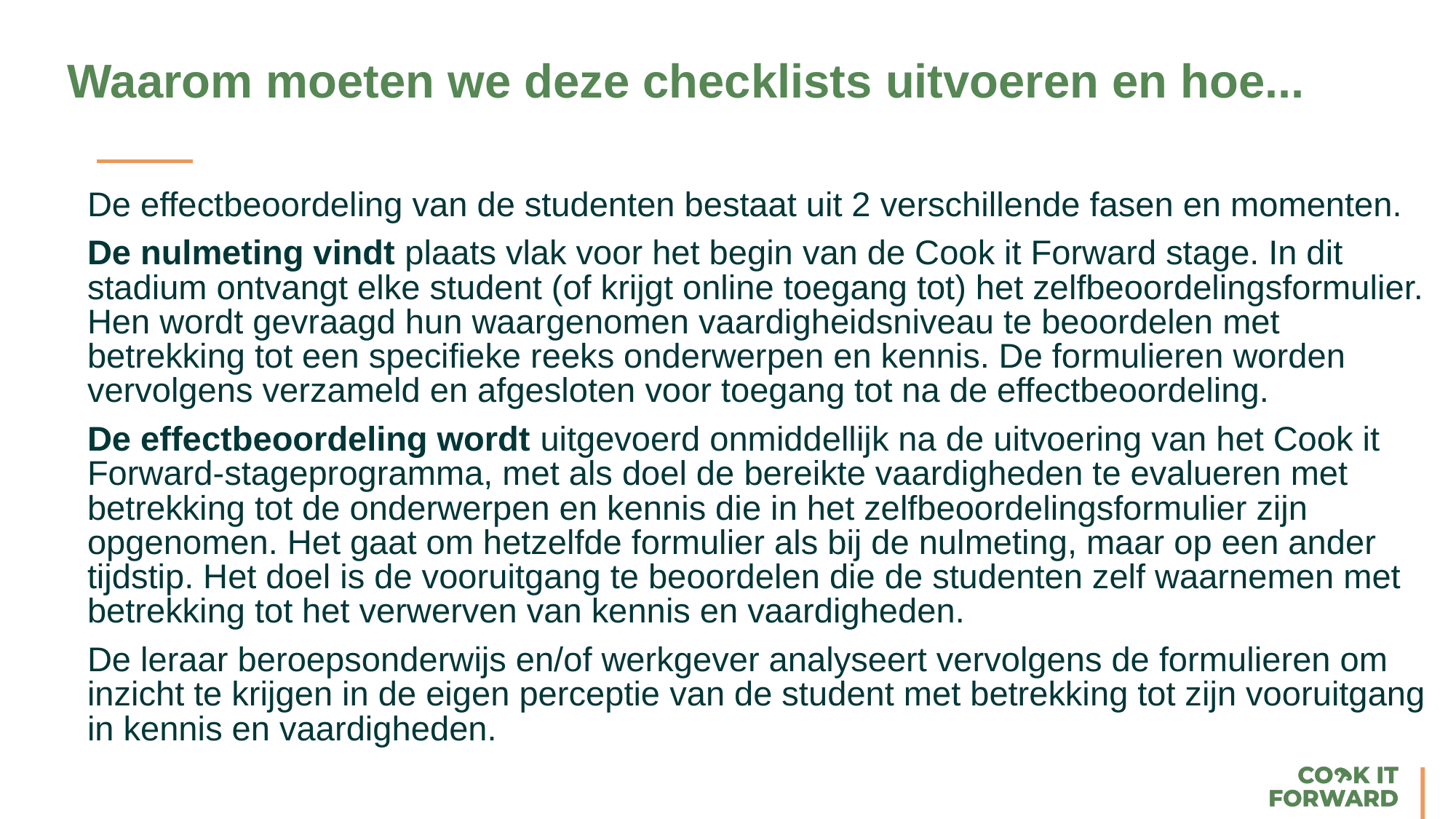

Waarom moeten we deze checklists uitvoeren en hoe...
De effectbeoordeling van de studenten bestaat uit 2 verschillende fasen en momenten.
De nulmeting vindt plaats vlak voor het begin van de Cook it Forward stage. In dit stadium ontvangt elke student (of krijgt online toegang tot) het zelfbeoordelingsformulier. Hen wordt gevraagd hun waargenomen vaardigheidsniveau te beoordelen met betrekking tot een specifieke reeks onderwerpen en kennis. De formulieren worden vervolgens verzameld en afgesloten voor toegang tot na de effectbeoordeling.
De effectbeoordeling wordt uitgevoerd onmiddellijk na de uitvoering van het Cook it Forward-stageprogramma, met als doel de bereikte vaardigheden te evalueren met betrekking tot de onderwerpen en kennis die in het zelfbeoordelingsformulier zijn opgenomen. Het gaat om hetzelfde formulier als bij de nulmeting, maar op een ander tijdstip. Het doel is de vooruitgang te beoordelen die de studenten zelf waarnemen met betrekking tot het verwerven van kennis en vaardigheden.
De leraar beroepsonderwijs en/of werkgever analyseert vervolgens de formulieren om inzicht te krijgen in de eigen perceptie van de student met betrekking tot zijn vooruitgang in kennis en vaardigheden.